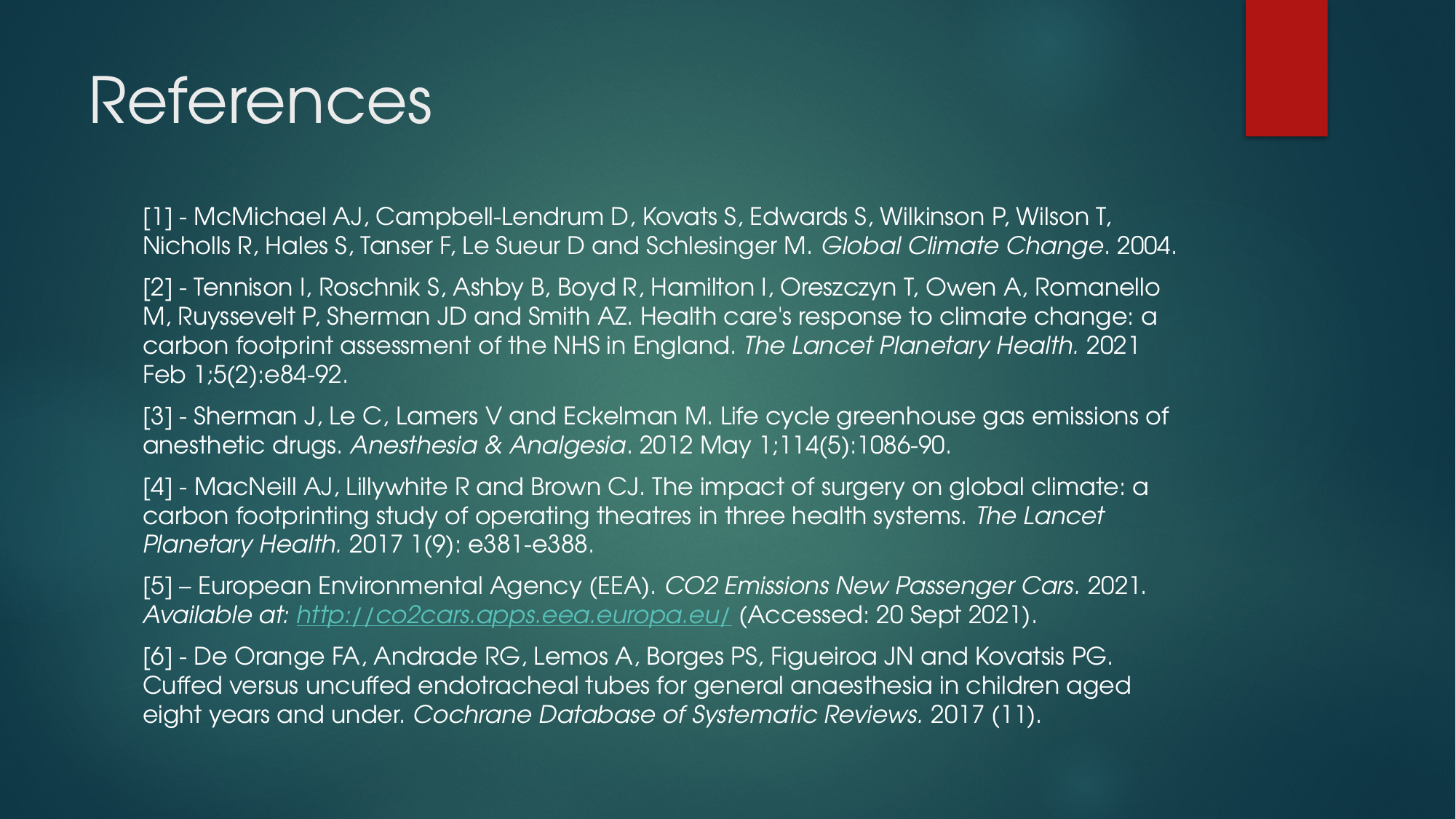

# References
[1] - McMichael AJ, Campbell-Lendrum D, Kovats S, Edwards S, Wilkinson P, Wilson T, Nicholls R, Hales S, Tanser F, Le Sueur D and Schlesinger M. Global Climate Change. 2004.
[2] - Tennison I, Roschnik S, Ashby B, Boyd R, Hamilton I, Oreszczyn T, Owen A, Romanello M, Ruyssevelt P, Sherman JD and Smith AZ. Health care's response to climate change: a carbon footprint assessment of the NHS in England. The Lancet Planetary Health. 2021 Feb 1;5(2):e84-92.
[3] - Sherman J, Le C, Lamers V and Eckelman M. Life cycle greenhouse gas emissions of anesthetic drugs. Anesthesia & Analgesia. 2012 May 1;114(5):1086-90.
[4] - MacNeill AJ, Lillywhite R and Brown CJ. The impact of surgery on global climate: a carbon footprinting study of operating theatres in three health systems. The Lancet Planetary Health. 2017 1(9): e381-e388.
[5] – European Environmental Agency (EEA). CO2 Emissions New Passenger Cars. 2021. Available at: http://co2cars.apps.eea.europa.eu/ (Accessed: 20 Sept 2021).
[6] - De Orange FA, Andrade RG, Lemos A, Borges PS, Figueiroa JN and Kovatsis PG. Cuffed versus uncuffed endotracheal tubes for general anaesthesia in children aged eight years and under. Cochrane Database of Systematic Reviews. 2017 (11).